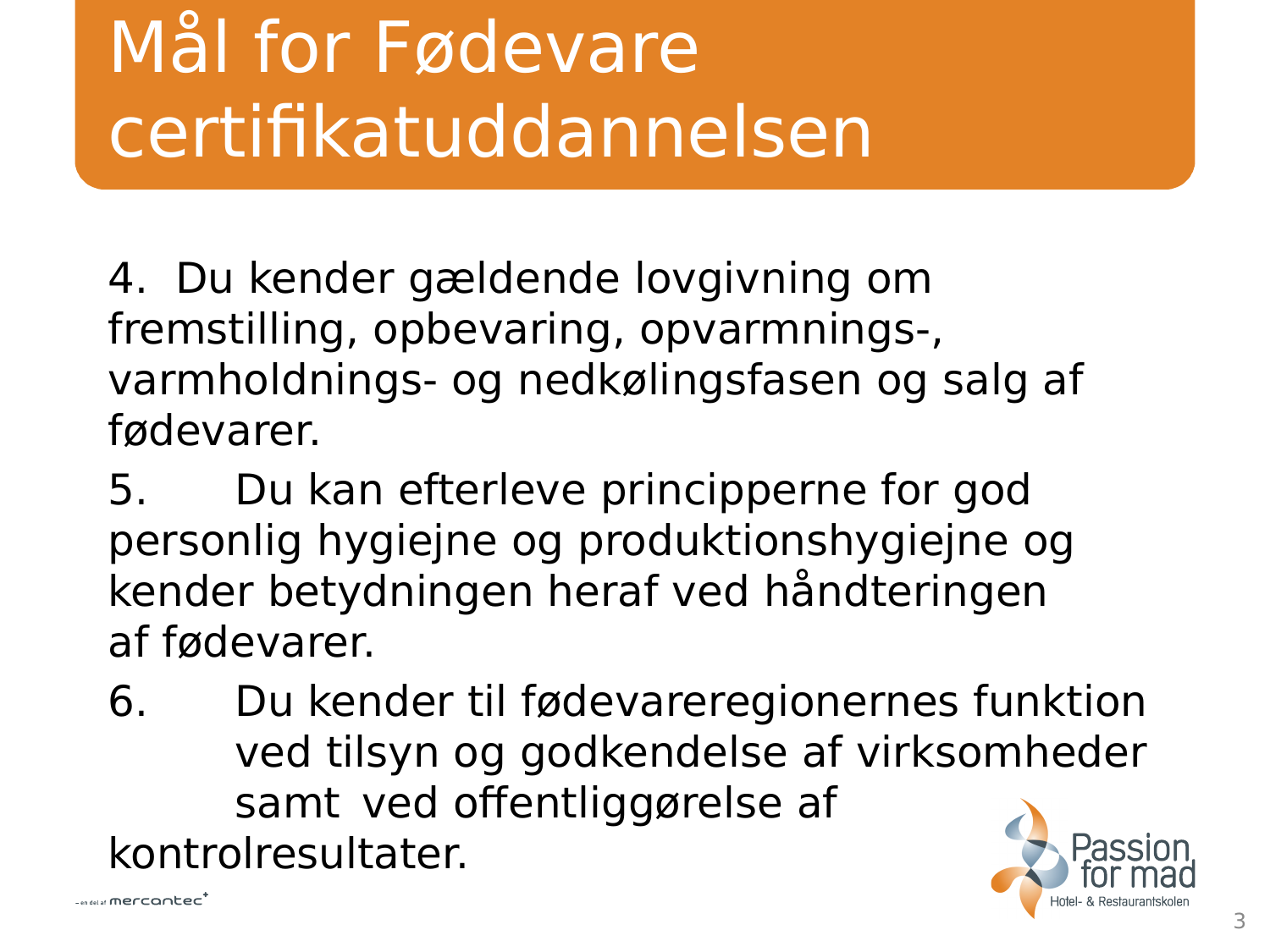

# Mål for Fødevare certifikatuddannelsen
4.  Du kender gældende lovgivning om 	fremstilling, opbevaring, opvarmnings-, 	varmholdnings- og nedkølingsfasen og salg af 	fødevarer.
5. 	Du kan efterleve principperne for god 	personlig hygiejne og produktionshygiejne og 	kender betydningen heraf ved håndteringen 	af fødevarer.
6. 	Du kender til fødevareregionernes funktion 	ved tilsyn og godkendelse af virksomheder 	samt 	ved offentliggørelse af kontrolresultater.

3